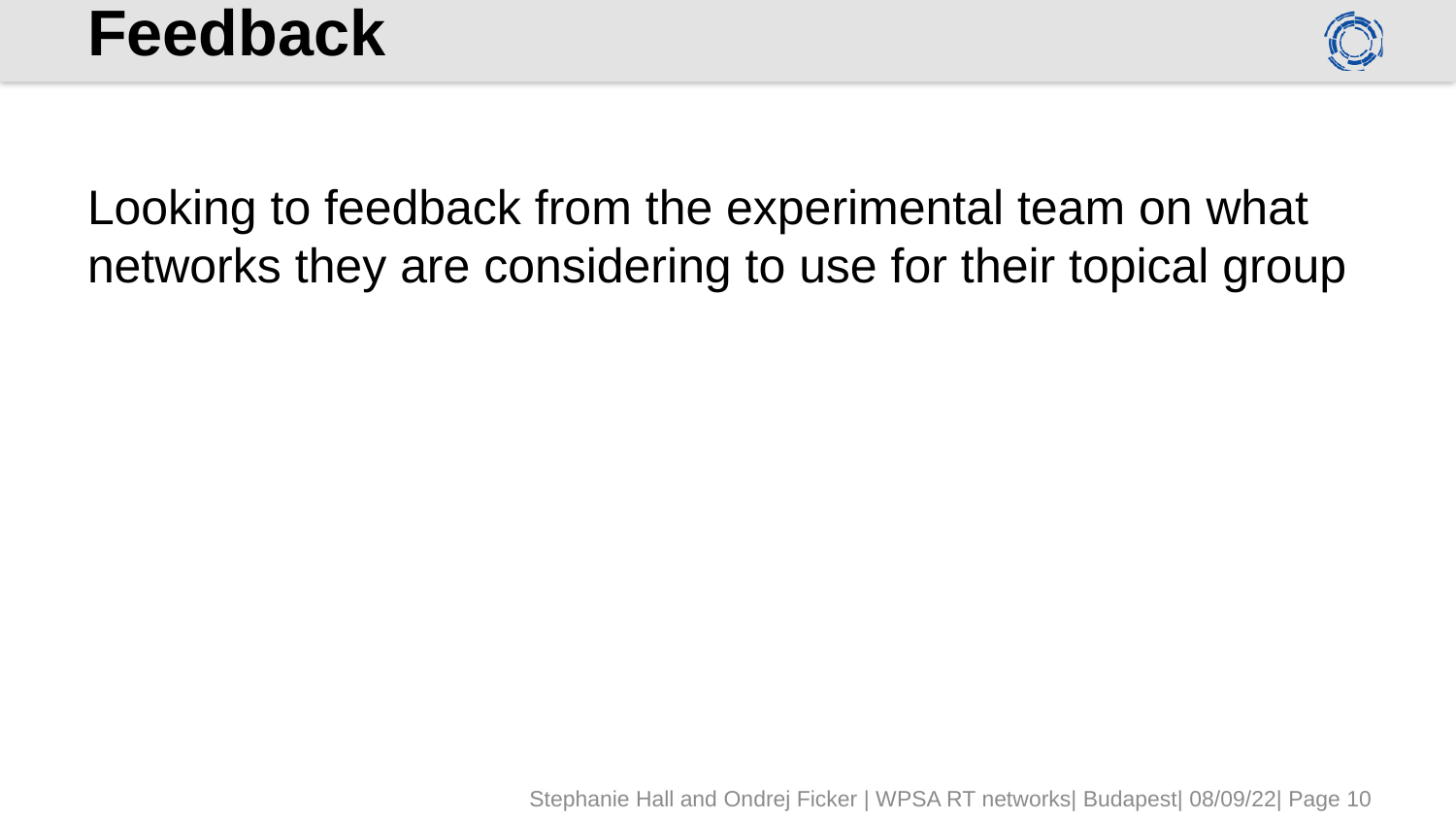

# Feedback
Looking to feedback from the experimental team on what networks they are considering to use for their topical group
Stephanie Hall and Ondrej Ficker | WPSA RT networks| Budapest| 08/09/22| Page 10